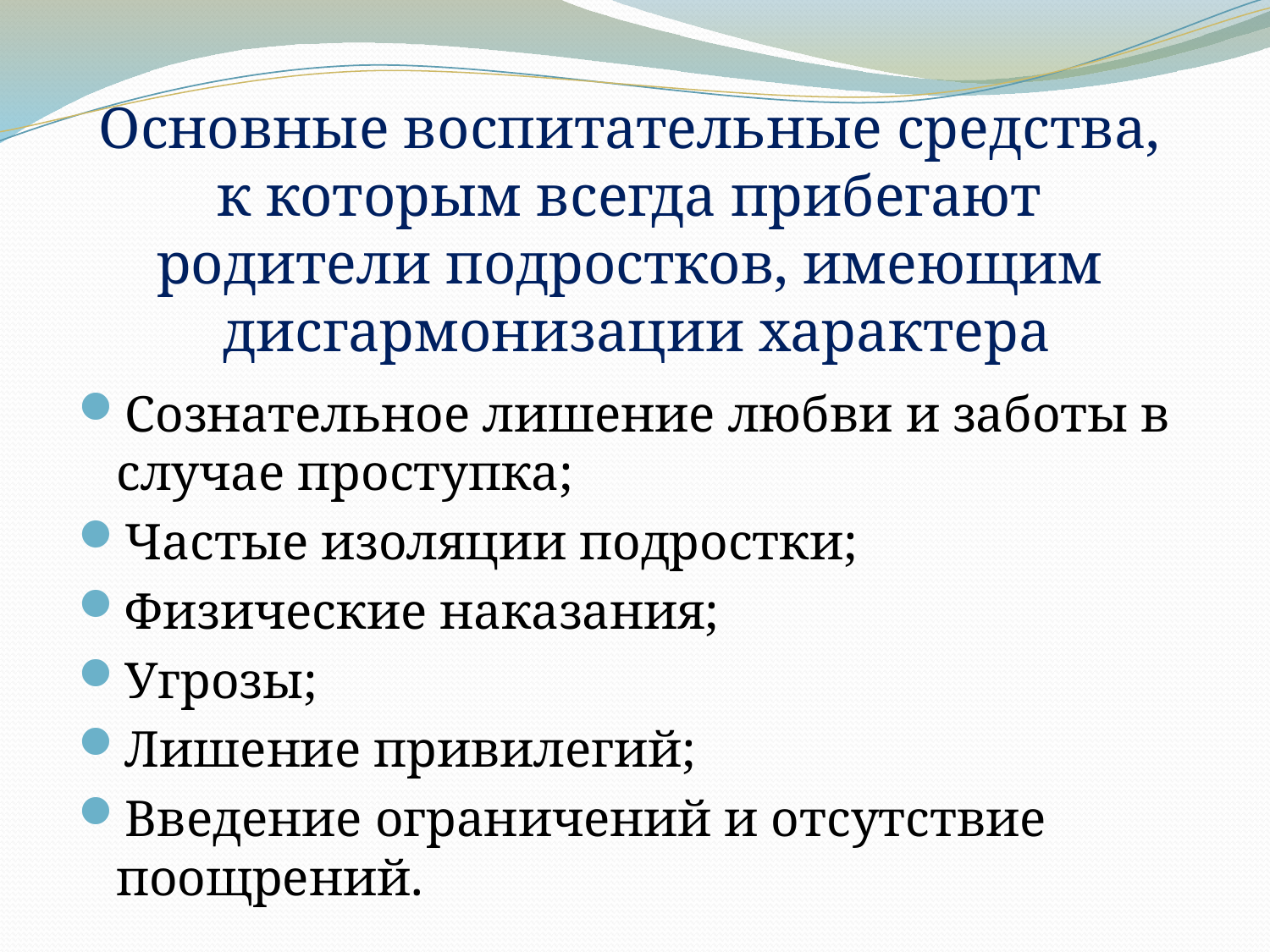

Основные воспитательные средства,
к которым всегда прибегают
родители подростков, имеющим
дисгармонизации характера
Сознательное лишение любви и заботы в случае проступка;
Частые изоляции подростки;
Физические наказания;
Угрозы;
Лишение привилегий;
Введение ограничений и отсутствие поощрений.